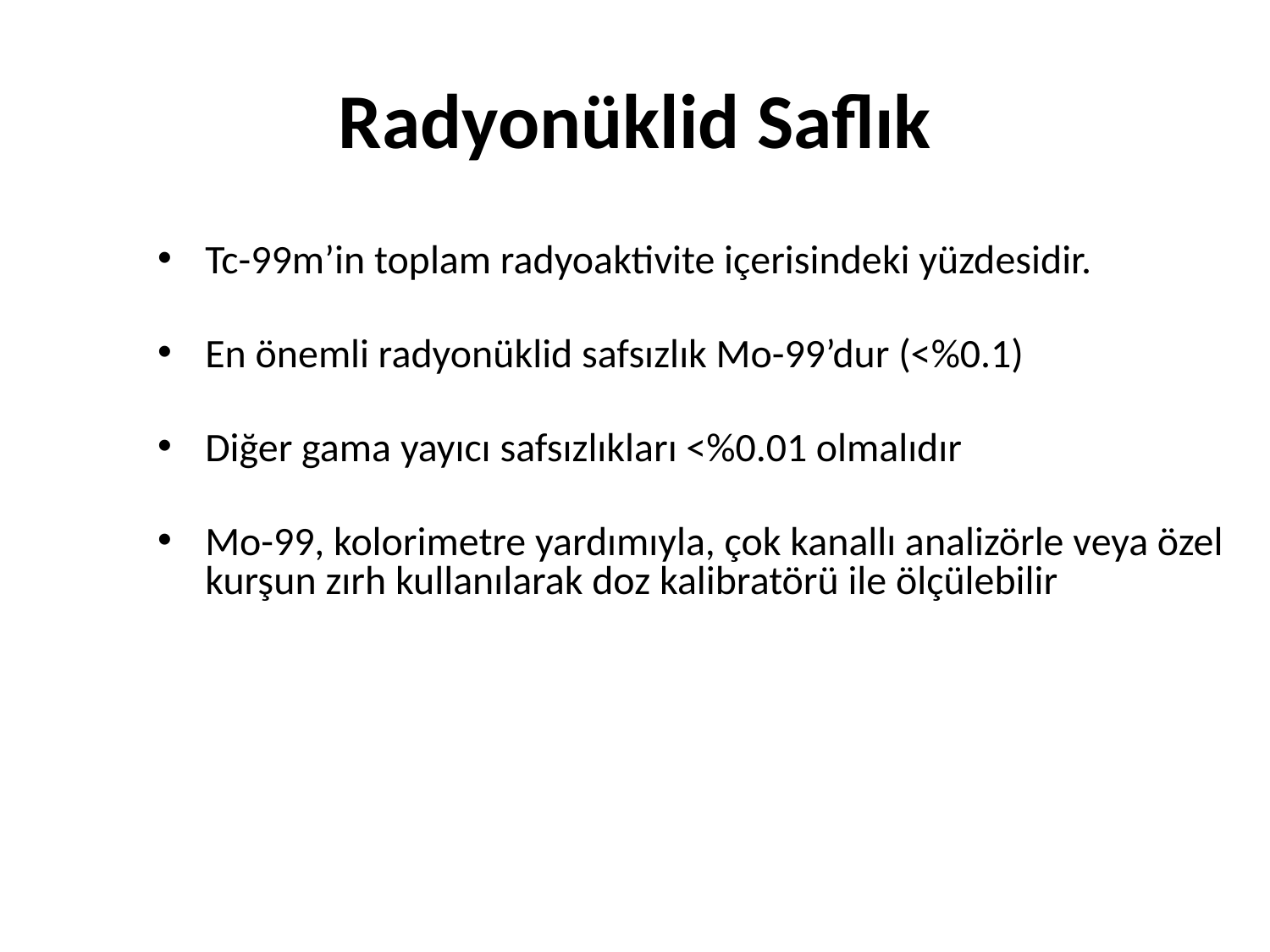

Radyonüklid Saflık
Tc-99m’in toplam radyoaktivite içerisindeki yüzdesidir.

En önemli radyonüklid safsızlık Mo-99’dur (<%0.1)

Diğer gama yayıcı safsızlıkları <%0.01 olmalıdır

Mo-99, kolorimetre yardımıyla, çok kanallı analizörle veya özel kurşun zırh kullanılarak doz kalibratörü ile ölçülebilir